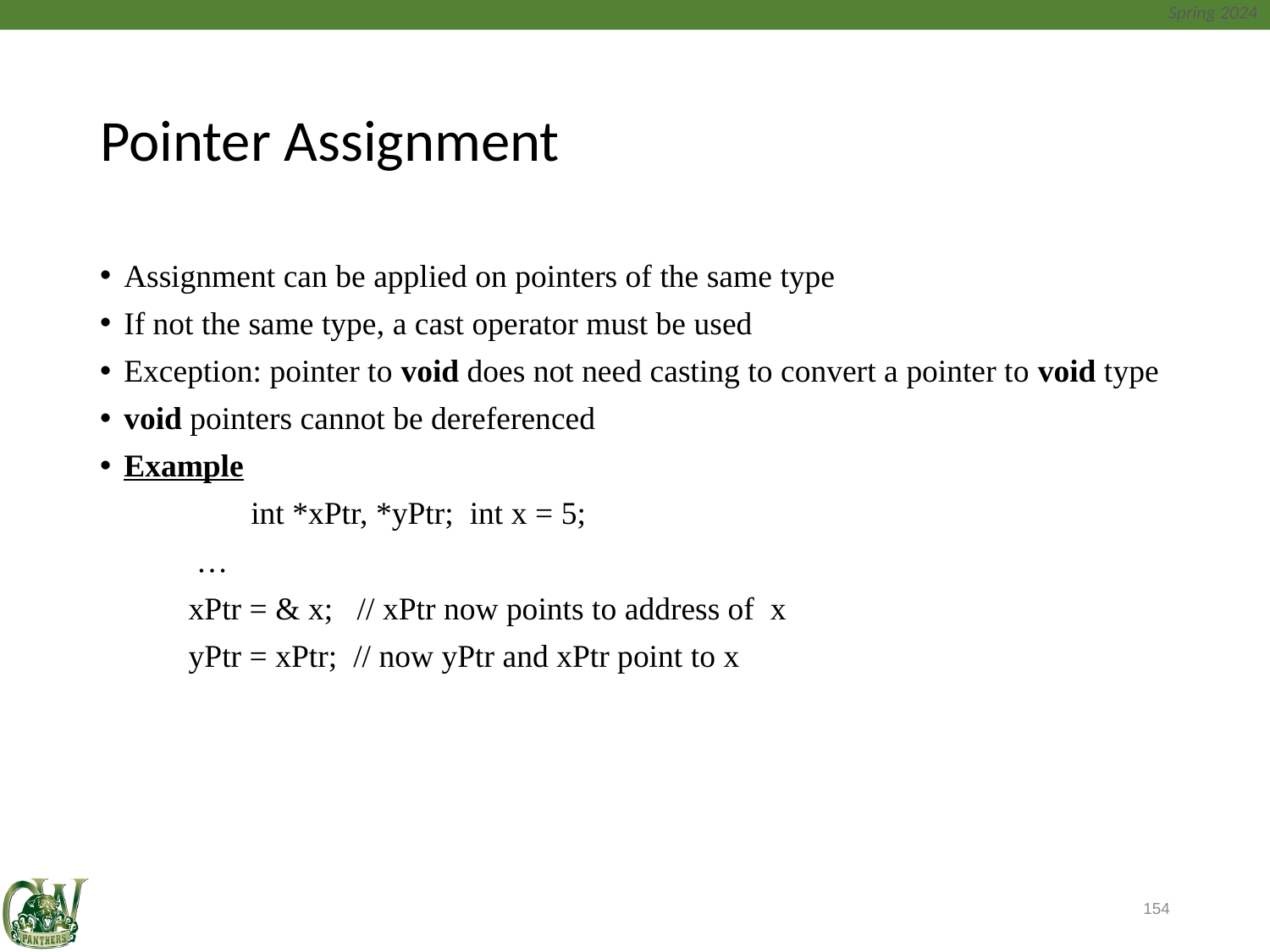

# Pointer Assignment
Assignment can be applied on pointers of the same type
If not the same type, a cast operator must be used
Exception: pointer to void does not need casting to convert a pointer to void type
void pointers cannot be dereferenced
Example
		int *xPtr, *yPtr;  int x = 5;
            …
           xPtr = & x;   // xPtr now points to address of  x
           yPtr = xPtr;  // now yPtr and xPtr point to x
154